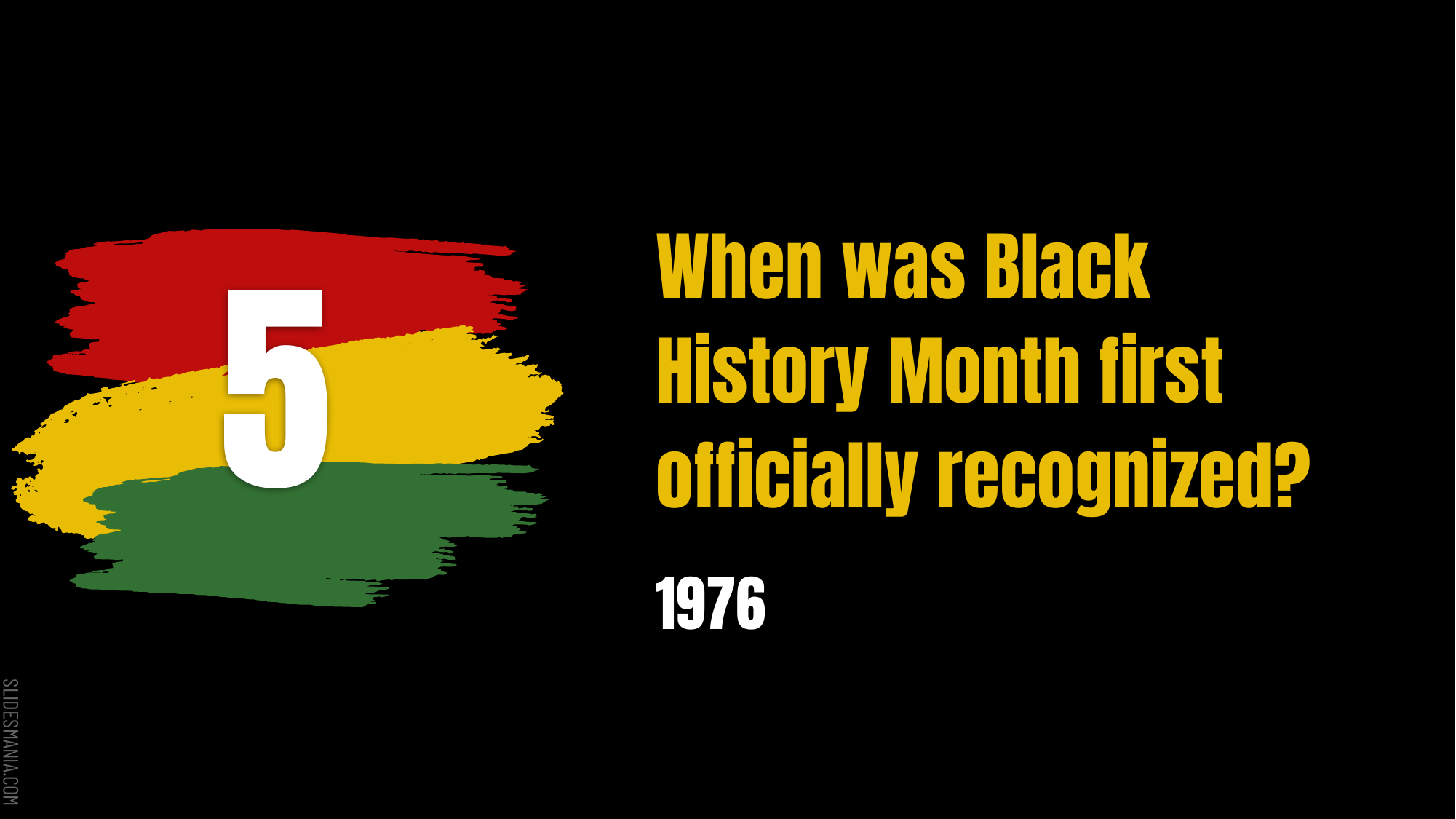

# 5
When was Black History Month first officially recognized?
1976